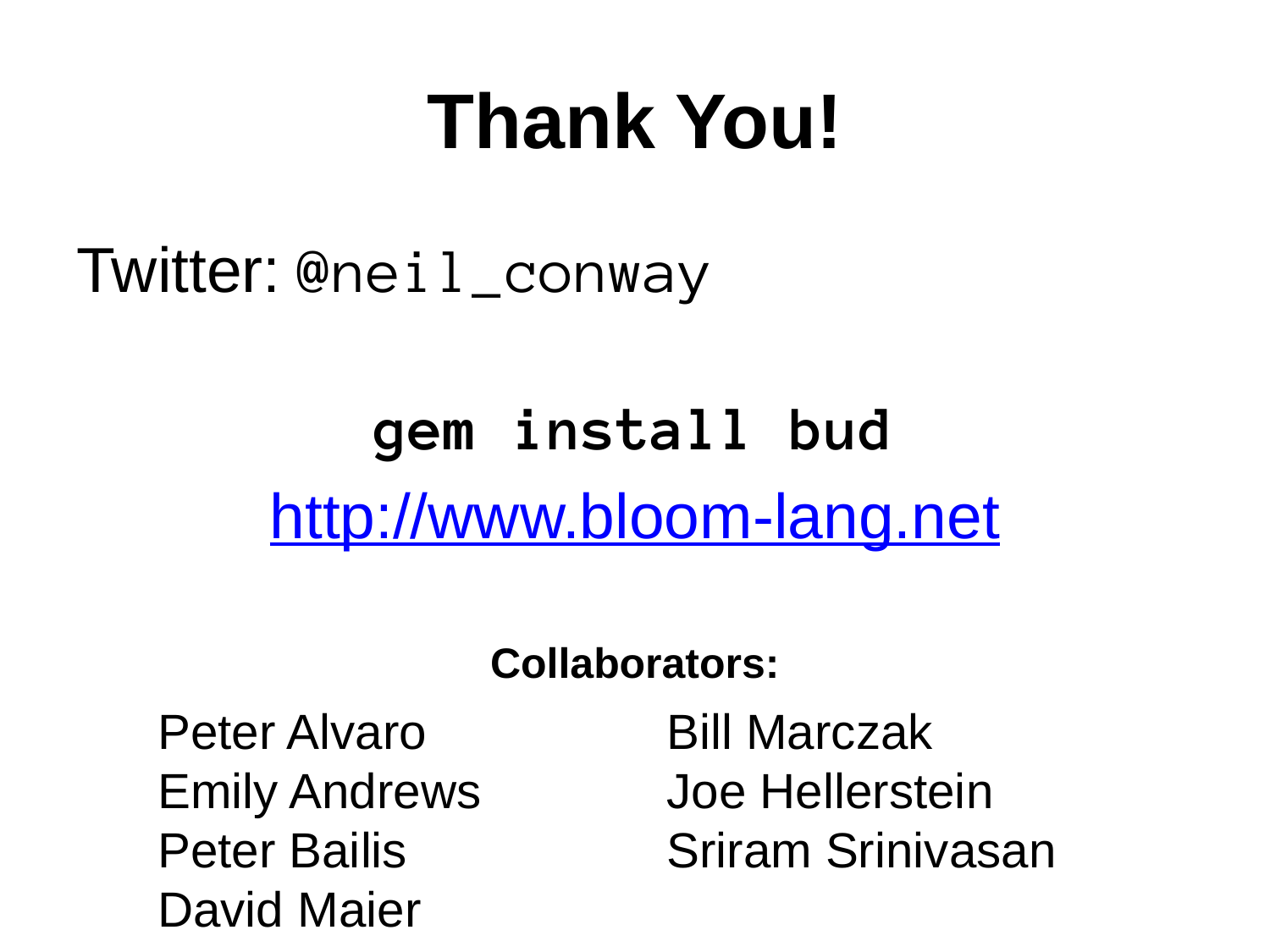

# Thank You!
Twitter: @neil_conway

gem install bud
http://www.bloom-lang.net
Collaborators:
Peter Alvaro
Emily Andrews
Peter Bailis
David Maier
Bill Marczak
Joe Hellerstein
Sriram Srinivasan